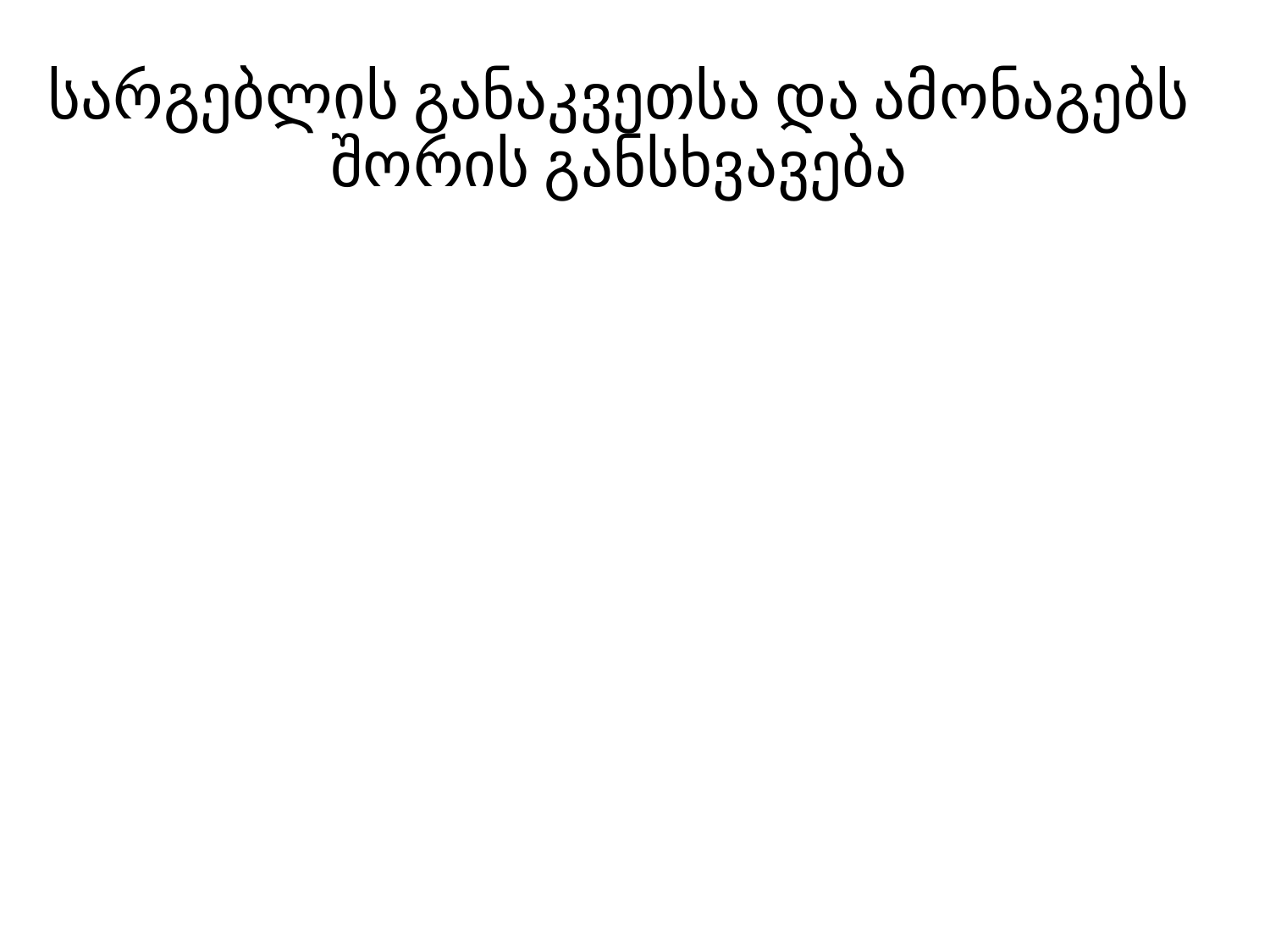

# სარგებლის განაკვეთსა და ამონაგებს შორის განსხვავება